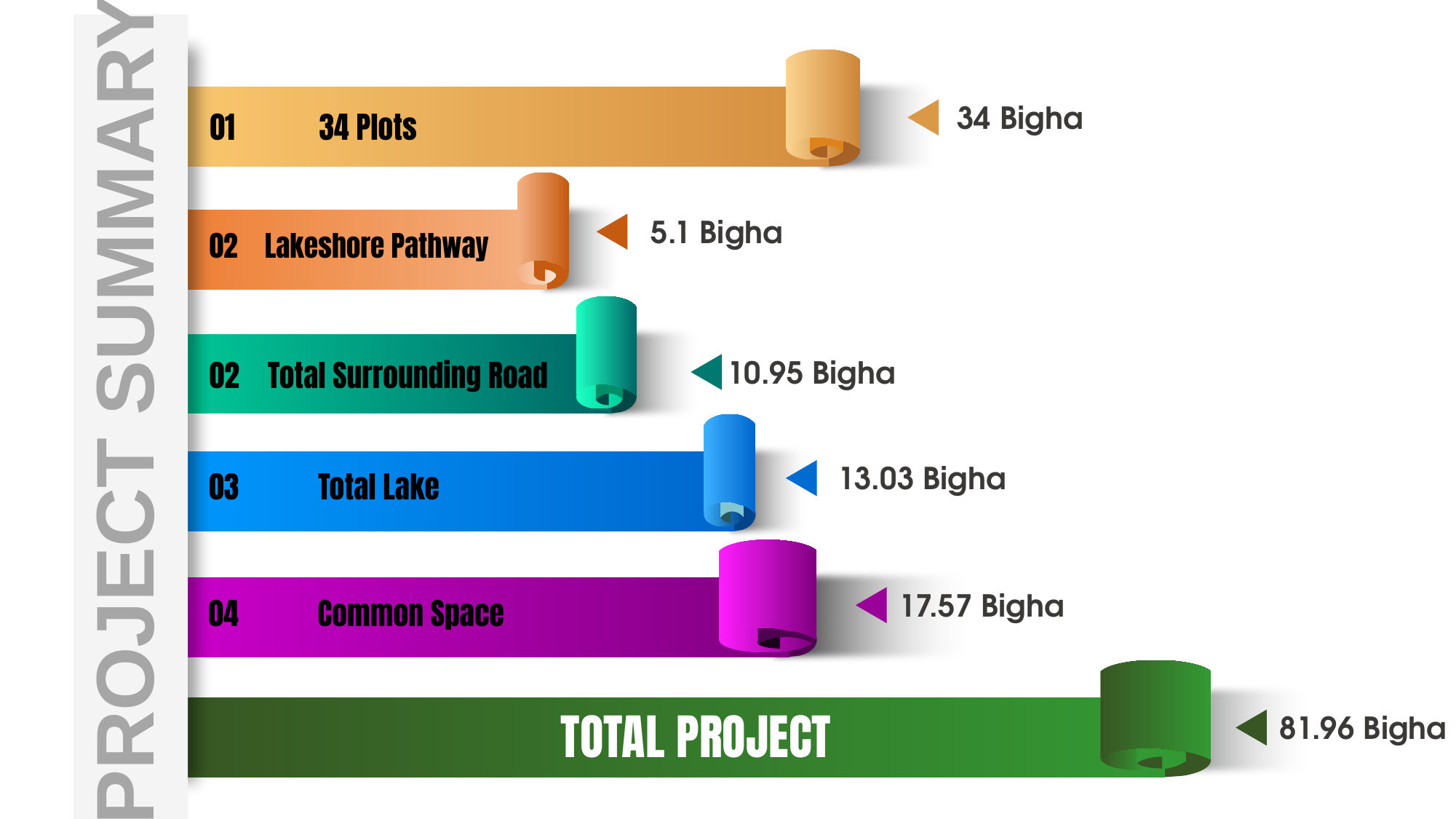

34 Bigha

01	34 Plots

5.1 Bigha

02    Lakeshore Pathway

10.95 Bigha

02    Total Surrounding Road
PROJECT SUMMARY

13.03 Bigha

03	Total Lake

17.57 Bigha

04	Common Space

	TOTAL PROJECT
81.96 Bigha